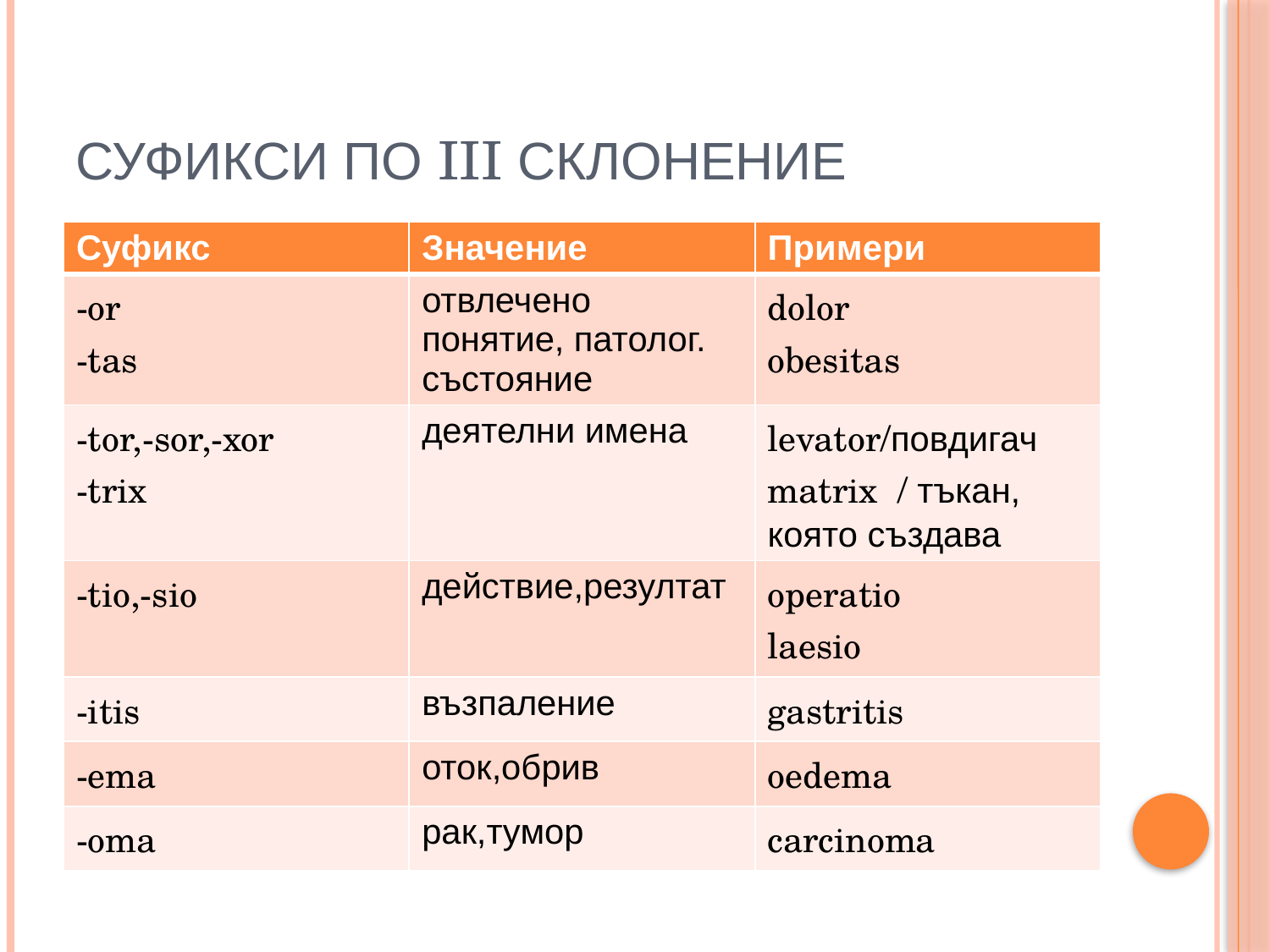

# Суфикси по III склонение
| Суфикс | Значение | Примери |
| --- | --- | --- |
| -or -tas | отвлечено понятие, патолог. състояние | dolor obesitas |
| -tor,-sor,-xor -trix | деятелни имена | levator/повдигач matrix / тъкан, която създава |
| -tio,-sio | действие,резултат | operatio laesio |
| -itis | възпаление | gastritis |
| -ema | оток,обрив | oedema |
| -oma | рак,тумор | carcinoma |